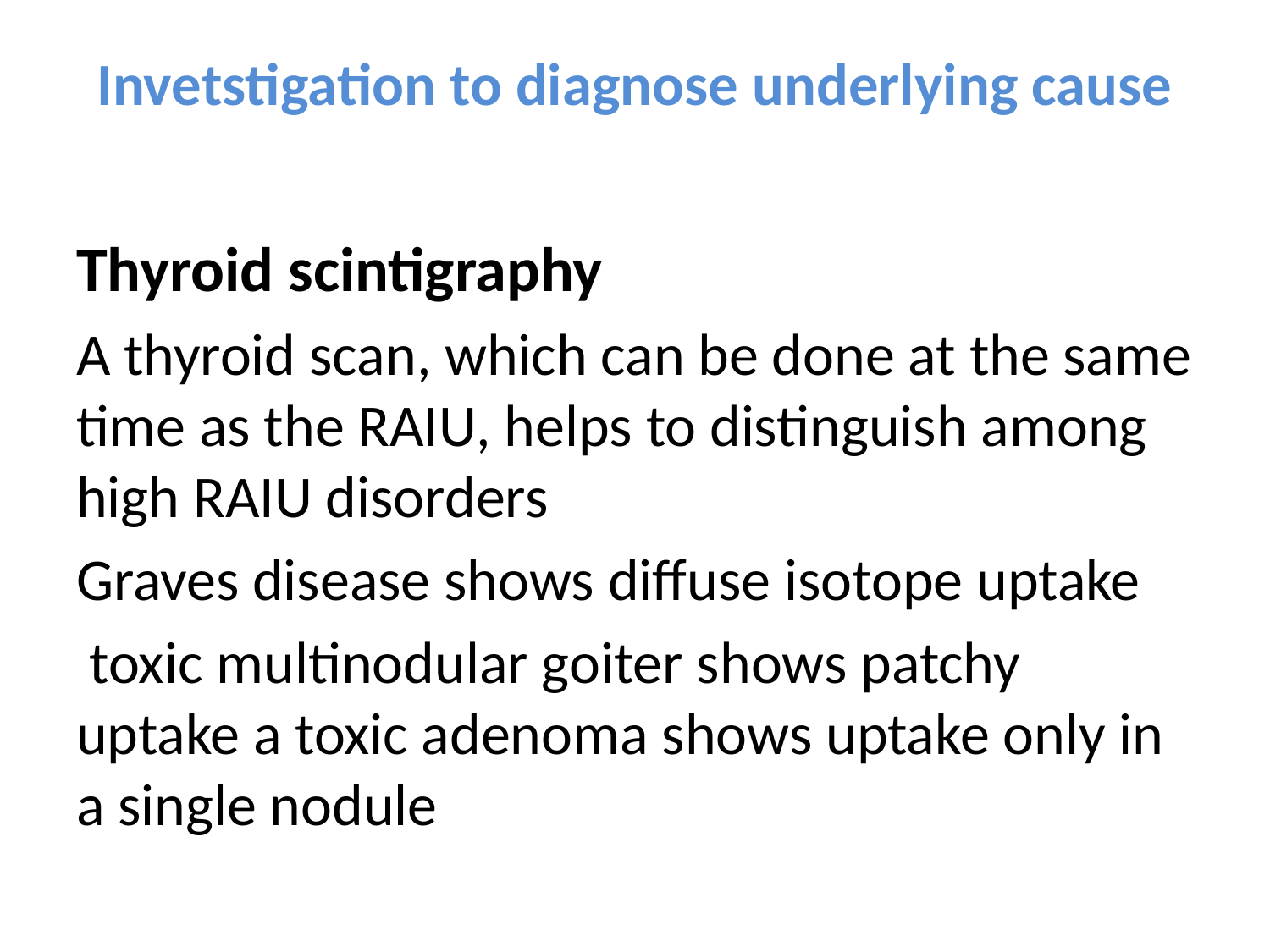

# Invetstigation to diagnose underlying cause
Thyroid scintigraphy
A thyroid scan, which can be done at the same time as the RAIU, helps to distinguish among high RAIU disorders
Graves disease shows diffuse isotope uptake
 toxic multinodular goiter shows patchy uptake a toxic adenoma shows uptake only in a single nodule